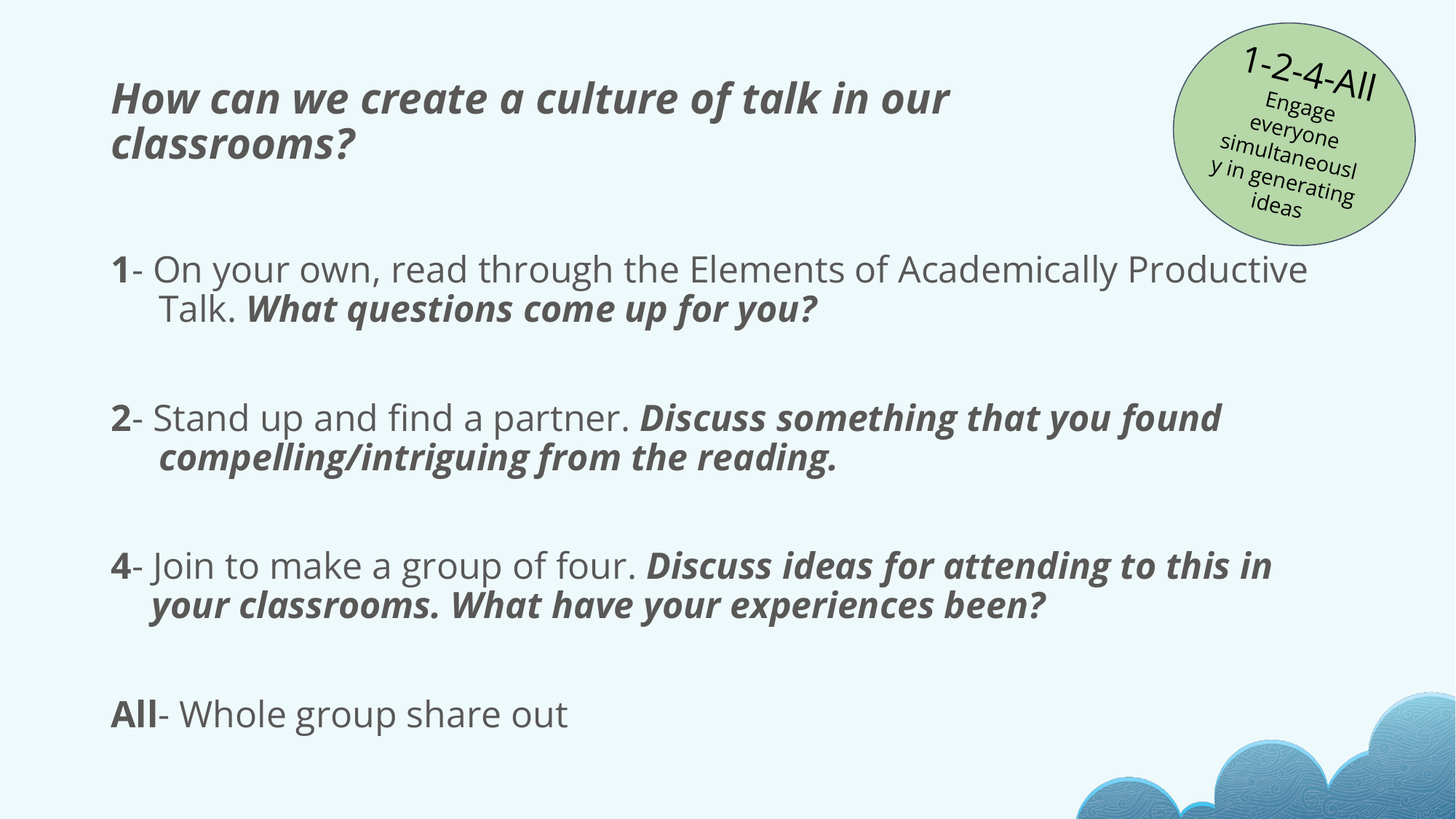

1-2-4-All
Engage everyone simultaneously in generating ideas
# How can we create a culture of talk in our classrooms?
1- On your own, read through the Elements of Academically Productive Talk. What questions come up for you?

2- Stand up and find a partner. Discuss something that you found compelling/intriguing from the reading.

4- Join to make a group of four. Discuss ideas for attending to this in your classrooms. What have your experiences been?

All- Whole group share out